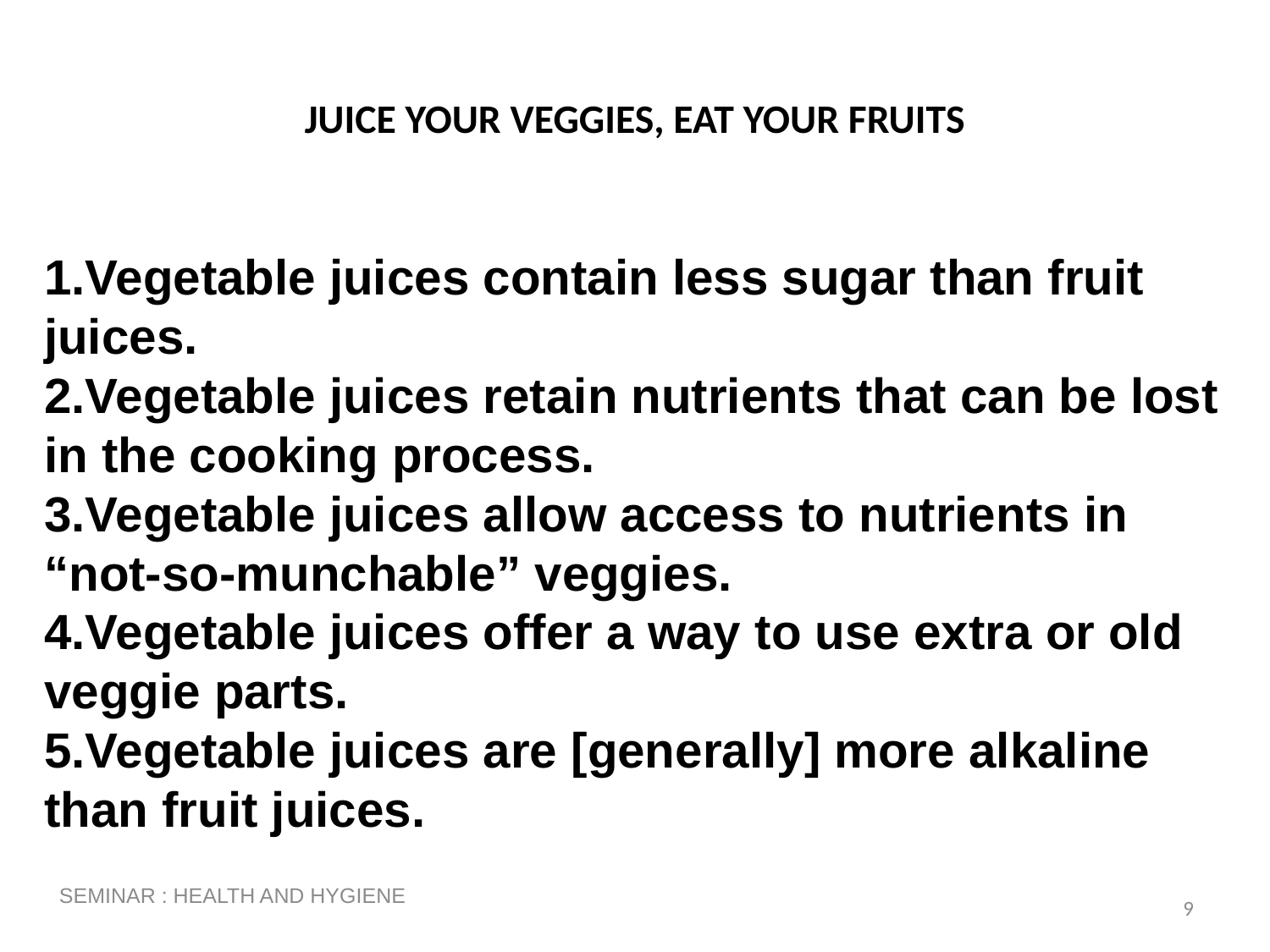

# JUICE YOUR VEGGIES, EAT YOUR FRUITS

1.Vegetable juices contain less sugar than fruit juices.
2.Vegetable juices retain nutrients that can be lost in the cooking process.
3.Vegetable juices allow access to nutrients in “not-so-munchable” veggies.
4.Vegetable juices offer a way to use extra or old veggie parts.
5.Vegetable juices are [generally] more alkaline than fruit juices.

SEMINAR : HEALTH AND HYGIENE

9